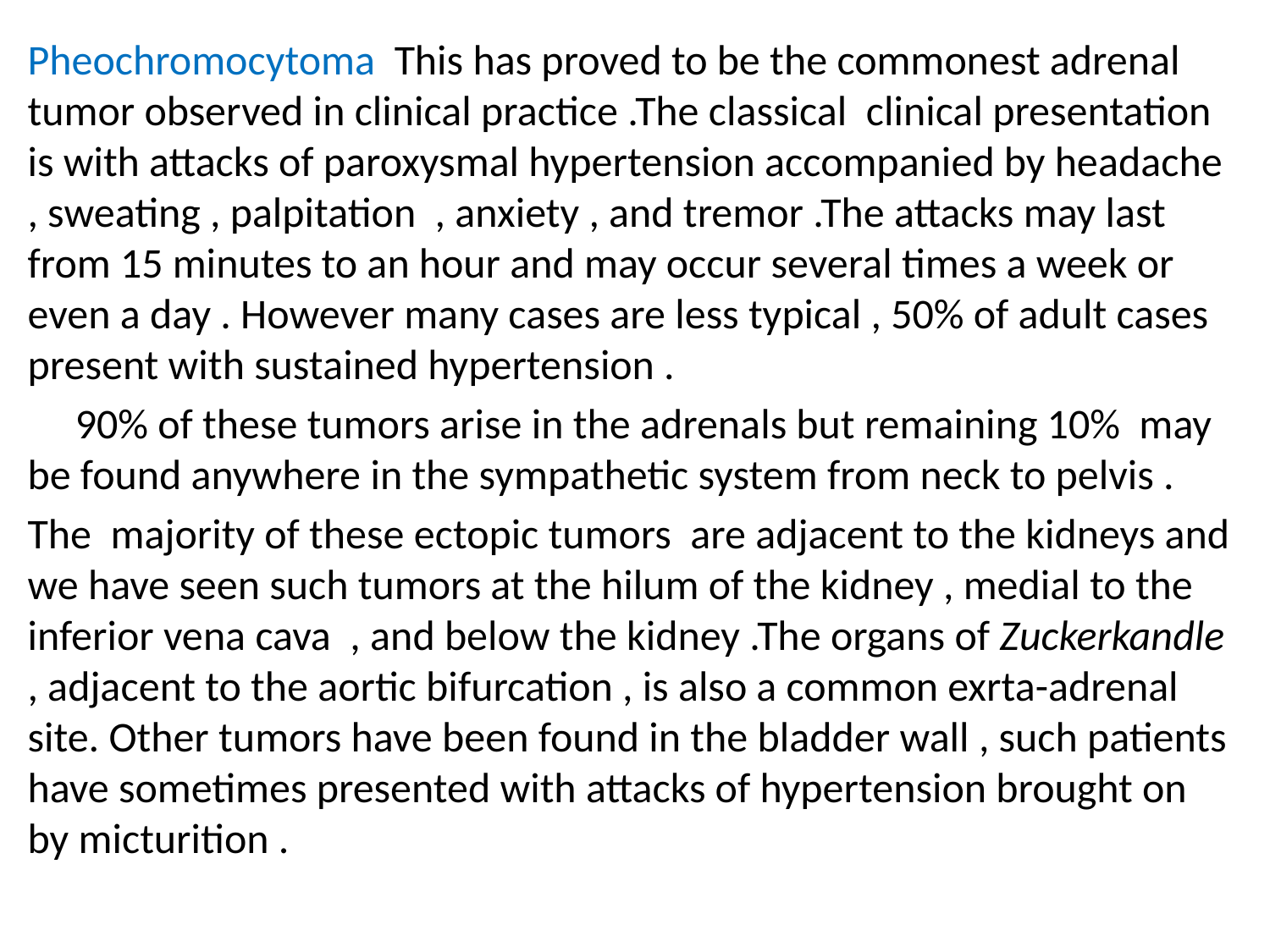

Pheochromocytoma  This has proved to be the commonest adrenal tumor observed in clinical practice .The classical  clinical presentation is with attacks of paroxysmal hypertension accompanied by headache , sweating , palpitation  , anxiety , and tremor .The attacks may last from 15 minutes to an hour and may occur several times a week or even a day . However many cases are less typical , 50% of adult cases present with sustained hypertension .
     90% of these tumors arise in the adrenals but remaining 10%  may be found anywhere in the sympathetic system from neck to pelvis .
The  majority of these ectopic tumors  are adjacent to the kidneys and we have seen such tumors at the hilum of the kidney , medial to the inferior vena cava  , and below the kidney .The organs of Zuckerkandle , adjacent to the aortic bifurcation , is also a common exrta-adrenal site. Other tumors have been found in the bladder wall , such patients have sometimes presented with attacks of hypertension brought on by micturition .